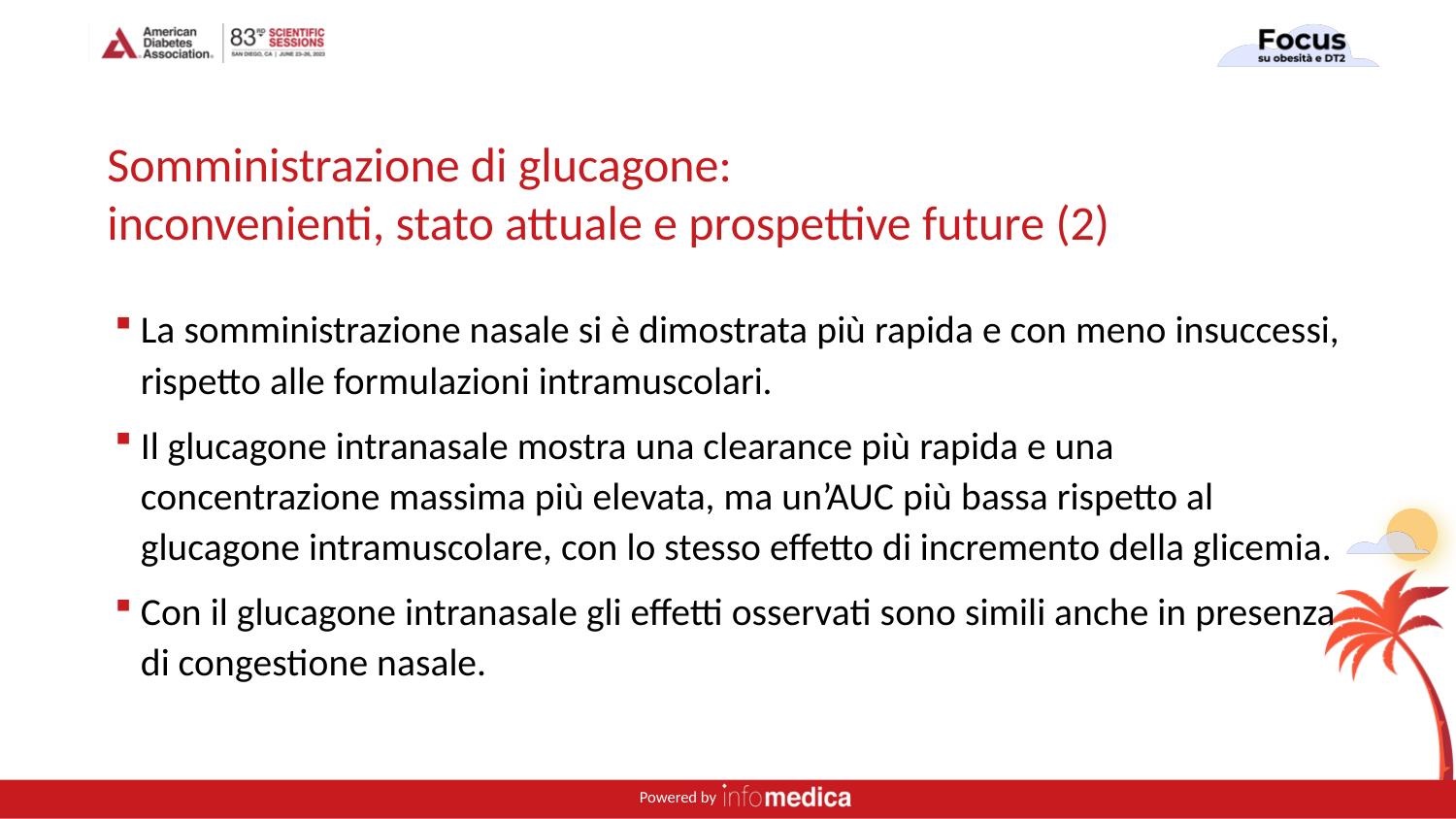

# Somministrazione di glucagone: inconvenienti, stato attuale e prospettive future (2)
La somministrazione nasale si è dimostrata più rapida e con meno insuccessi, rispetto alle formulazioni intramuscolari.
Il glucagone intranasale mostra una clearance più rapida e una concentrazione massima più elevata, ma un’AUC più bassa rispetto al glucagone intramuscolare, con lo stesso effetto di incremento della glicemia.
Con il glucagone intranasale gli effetti osservati sono simili anche in presenza di congestione nasale.